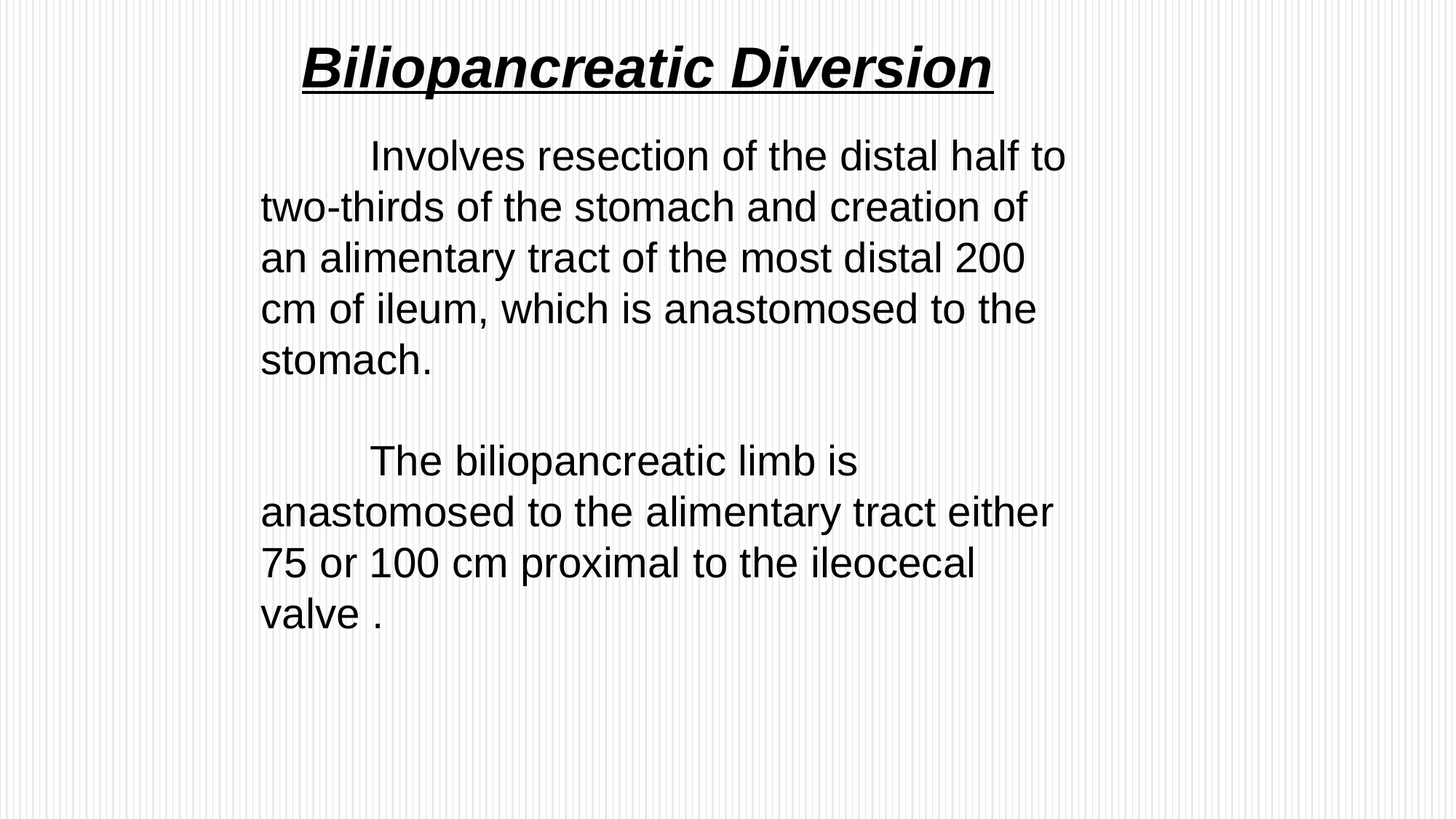

# Biliopancreatic Diversion
	Involves resection of the distal half to two-thirds of the stomach and creation of an alimentary tract of the most distal 200 cm of ileum, which is anastomosed to the stomach.

	The biliopancreatic limb is anastomosed to the alimentary tract either 75 or 100 cm proximal to the ileocecal valve .